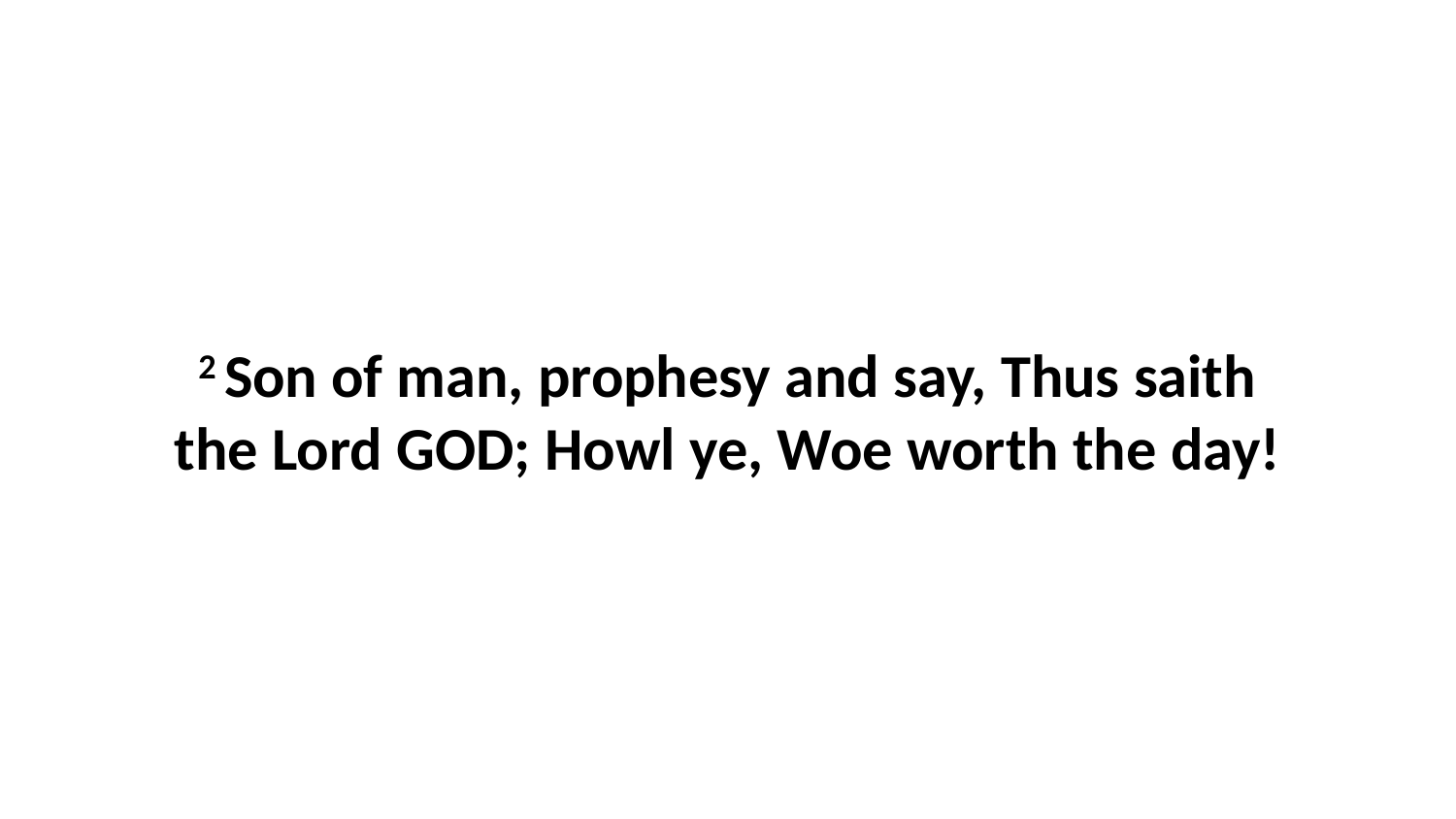

2 Son of man, prophesy and say, Thus saith the Lord GOD; Howl ye, Woe worth the day!